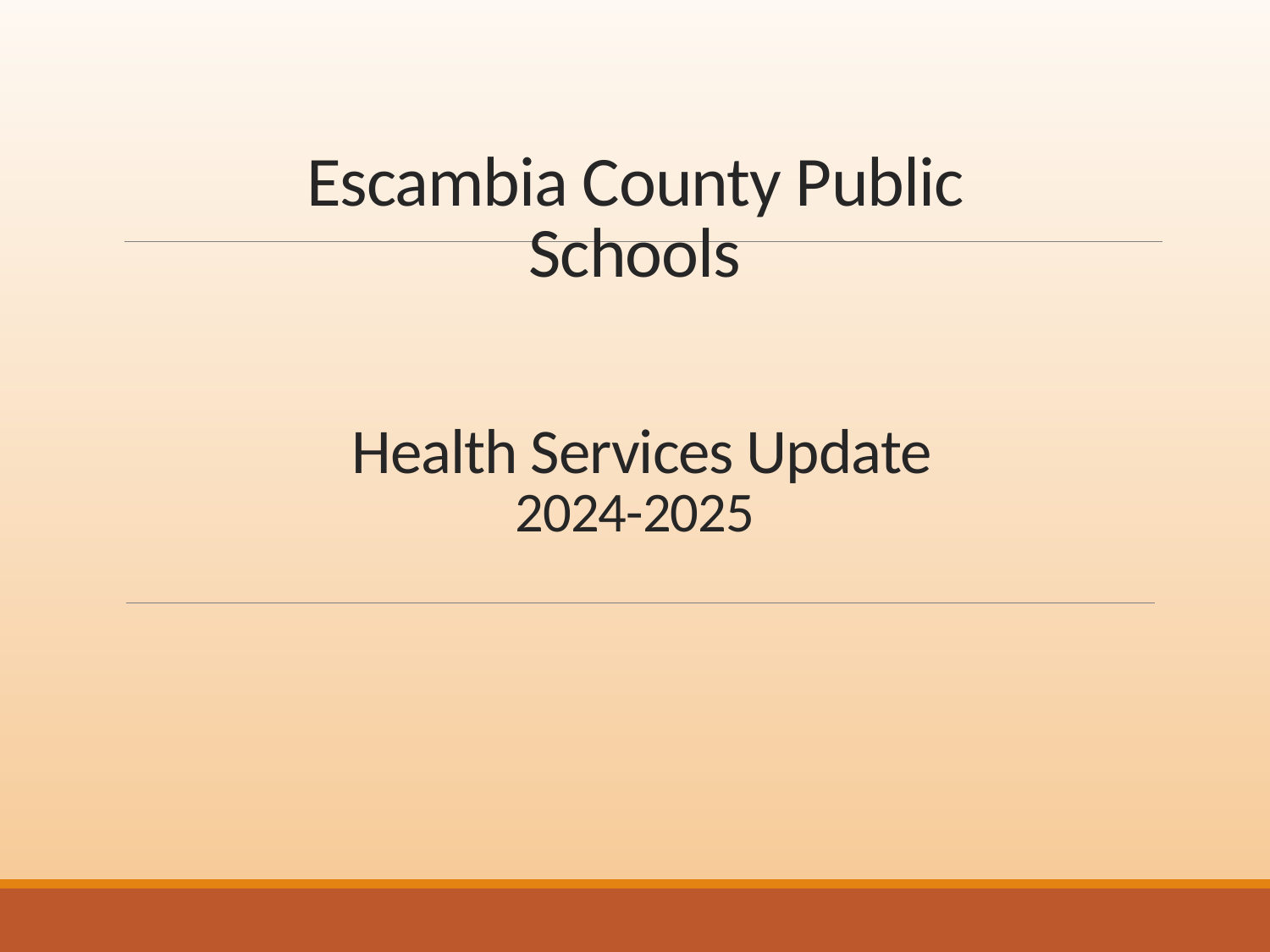

# Escambia County Public Schools Health Services Update 2024-2025